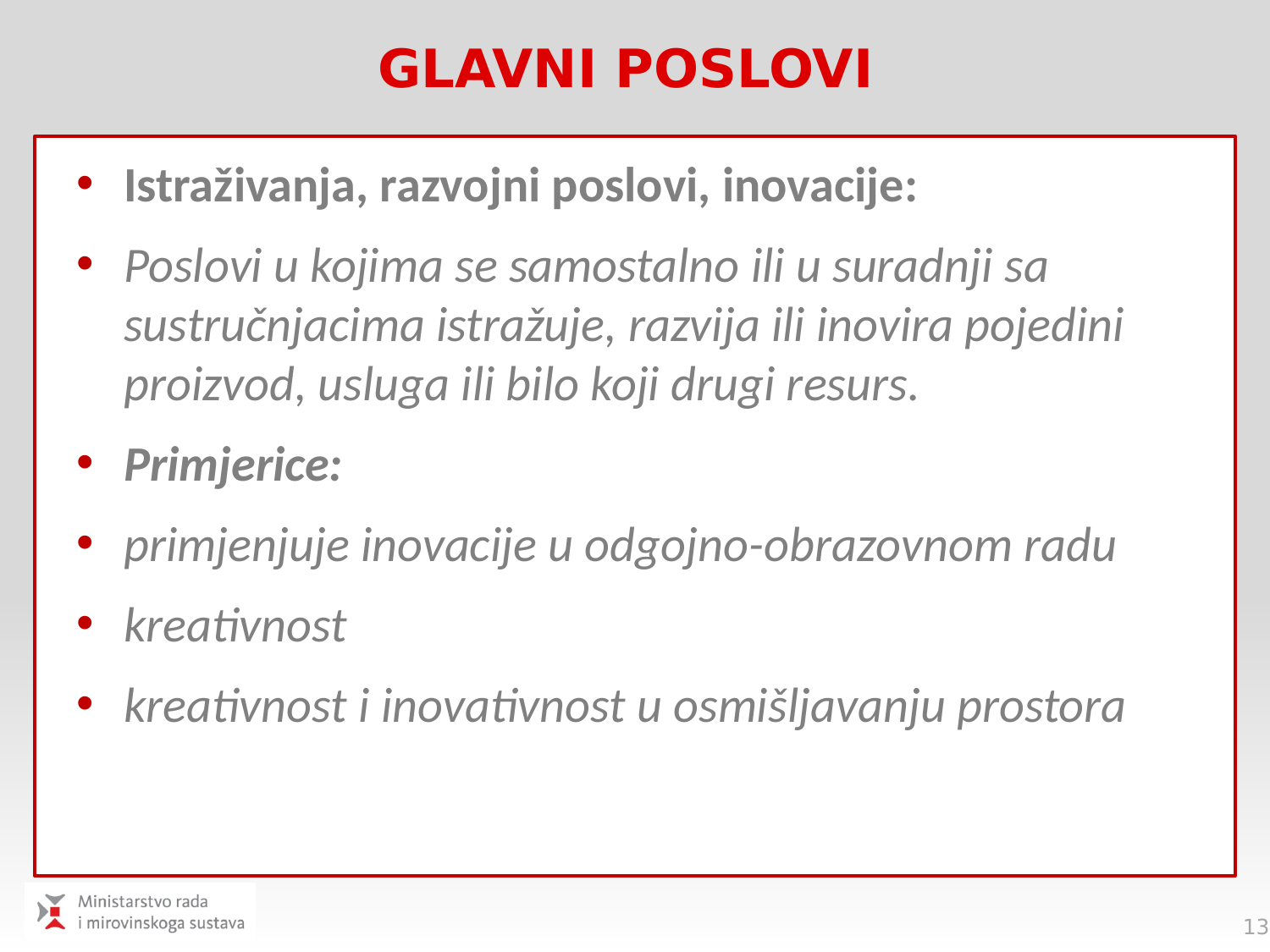

# Glavni poslovi
Istraživanja, razvojni poslovi, inovacije:
Poslovi u kojima se samostalno ili u suradnji sa sustručnjacima istražuje, razvija ili inovira pojedini proizvod, usluga ili bilo koji drugi resurs.
Primjerice:
primjenjuje inovacije u odgojno-obrazovnom radu
kreativnost
kreativnost i inovativnost u osmišljavanju prostora

13